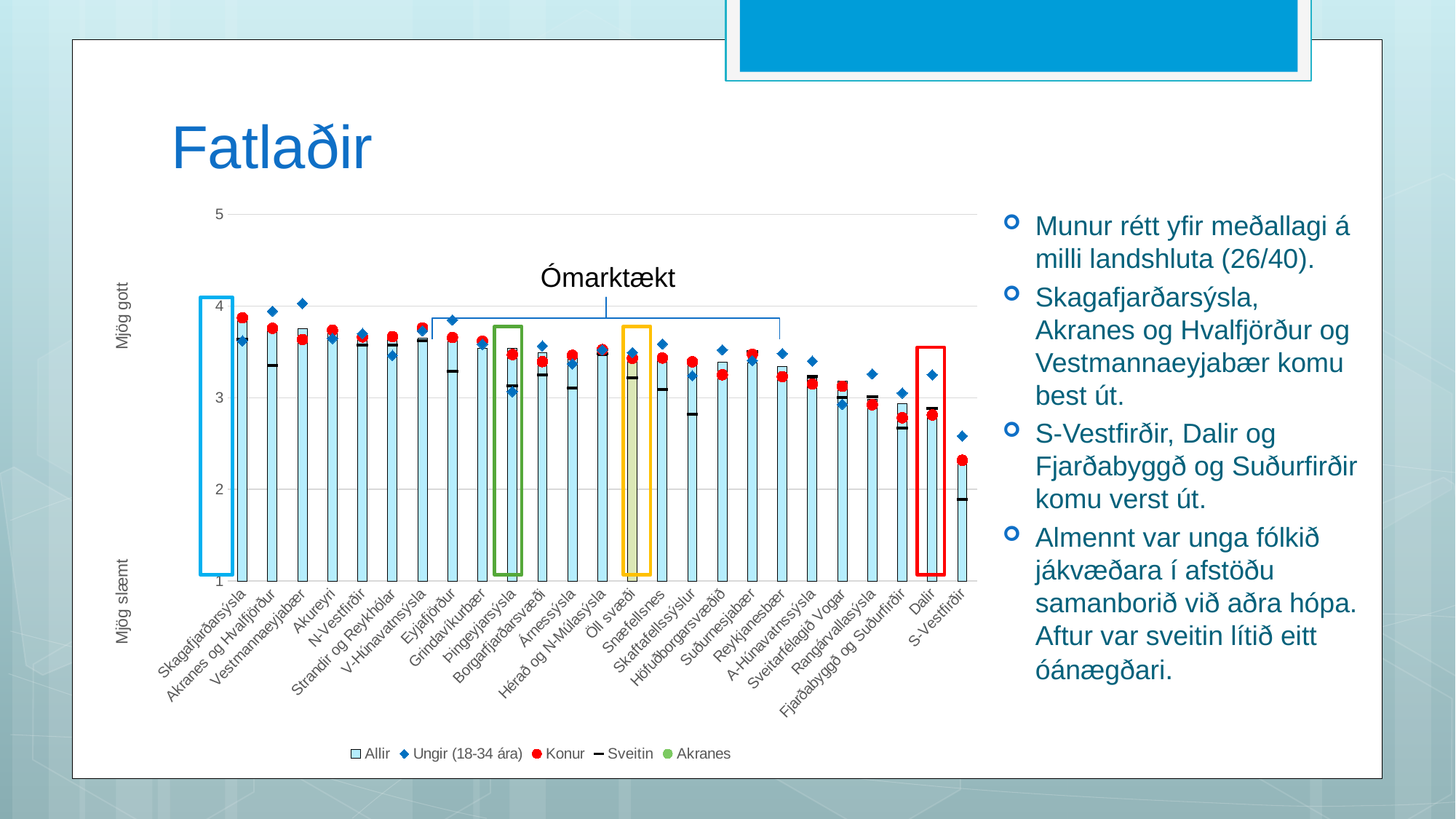

# Fatlaðir

### Chart

| Category | Allir | Ungir (18-34 ára) | Konur | Sveitin | Akranes |
|---|---|---|---|---|---|
| Skagafjarðarsýsla | 3.852830188679245 | 3.6206896551724137 | 3.87248322147651 | 3.63768115942029 | None |
| Akranes og Hvalfjörður | 3.7537688442211055 | 3.9444444444444446 | 3.7581395348837208 | 3.3529411764705883 | 3.7690288713910762 |
| Vestmannaeyjabær | 3.75 | 4.0285714285714285 | 3.6352201257861636 | None | None |
| Akureyri | 3.7191413237924866 | 3.6470588235294117 | 3.7375886524822697 | None | None |
| N-Vestfirðir | 3.6666666666666665 | 3.7 | 3.663900414937759 | 3.5714285714285716 | None |
| Strandir og Reykhólar | 3.661290322580645 | 3.4615384615384617 | 3.6666666666666665 | 3.574468085106383 | None |
| V-Húnavatnsýsla | 3.65 | 3.730769230769231 | 3.762376237623762 | 3.6233766233766236 | None |
| Eyjafjörður | 3.6147308781869687 | 3.8484848484848486 | 3.657608695652174 | 3.29126213592233 | None |
| Grindavíkurbær | 3.54040404040404 | 3.5833333333333335 | 3.616822429906542 | None | None |
| Þingeyjarsýsla | 3.540372670807453 | 3.066666666666667 | 3.471264367816092 | 3.126315789473684 | None |
| Borgarfjarðarsvæði | 3.492401215805471 | 3.5652173913043477 | 3.3941176470588235 | 3.2525252525252526 | None |
| Árnessýsla | 3.4656488549618323 | 3.369565217391304 | 3.463203463203463 | 3.1066666666666665 | None |
| Hérað og N-Múlasýsla | 3.462532299741602 | 3.5217391304347827 | 3.5248618784530388 | 3.4782608695652173 | None |
| Öll svæði | 3.4559446484044054 | 3.492416582406471 | 3.4310613943808534 | 3.217068645640074 | None |
| Snæfellsnes | 3.413793103448276 | 3.586206896551724 | 3.433673469387755 | 3.0930232558139537 | None |
| Skaftafellssýslur | 3.408 | 3.24 | 3.392857142857143 | 2.8227848101265822 | None |
| Höfuðborgarsvæðið | 3.384728340675477 | 3.5217391304347827 | 3.2505800464037122 | None | None |
| Suðurnesjabær | 3.3828125 | 3.4054054054054053 | 3.473684210526316 | 3.5 | None |
| Reykjanesbær | 3.3425925925925926 | 3.4814814814814814 | 3.230769230769231 | None | None |
| A-Húnavatnssýsla | 3.2142857142857144 | 3.4 | 3.15 | 3.2325581395348837 | None |
| Sveitarfélagið Vogar | 3.1782178217821784 | 2.9285714285714284 | 3.125 | 3.0 | None |
| Rangárvallasýsla | 2.979591836734694 | 3.259259259259259 | 2.9236641221374047 | 3.0091743119266057 | None |
| Fjarðabyggð og Suðurfirðir | 2.9366666666666665 | 3.051282051282051 | 2.7816901408450705 | 2.6666666666666665 | None |
| Dalir | 2.789473684210526 | 3.25 | 2.8125 | 2.8846153846153846 | None |
| S-Vestfirðir | 2.2742857142857145 | 2.5833333333333335 | 2.317757009345794 | 1.8888888888888888 | None |
Munur rétt yfir meðallagi á milli landshluta (26/40).
Skagafjarðarsýsla, Akranes og Hvalfjörður og Vestmannaeyjabær komu best út.
S-Vestfirðir, Dalir og Fjarðabyggð og Suðurfirðir komu verst út.
Almennt var unga fólkið jákvæðara í afstöðu samanborið við aðra hópa. Aftur var sveitin lítið eitt óánægðari.

Ómarktækt